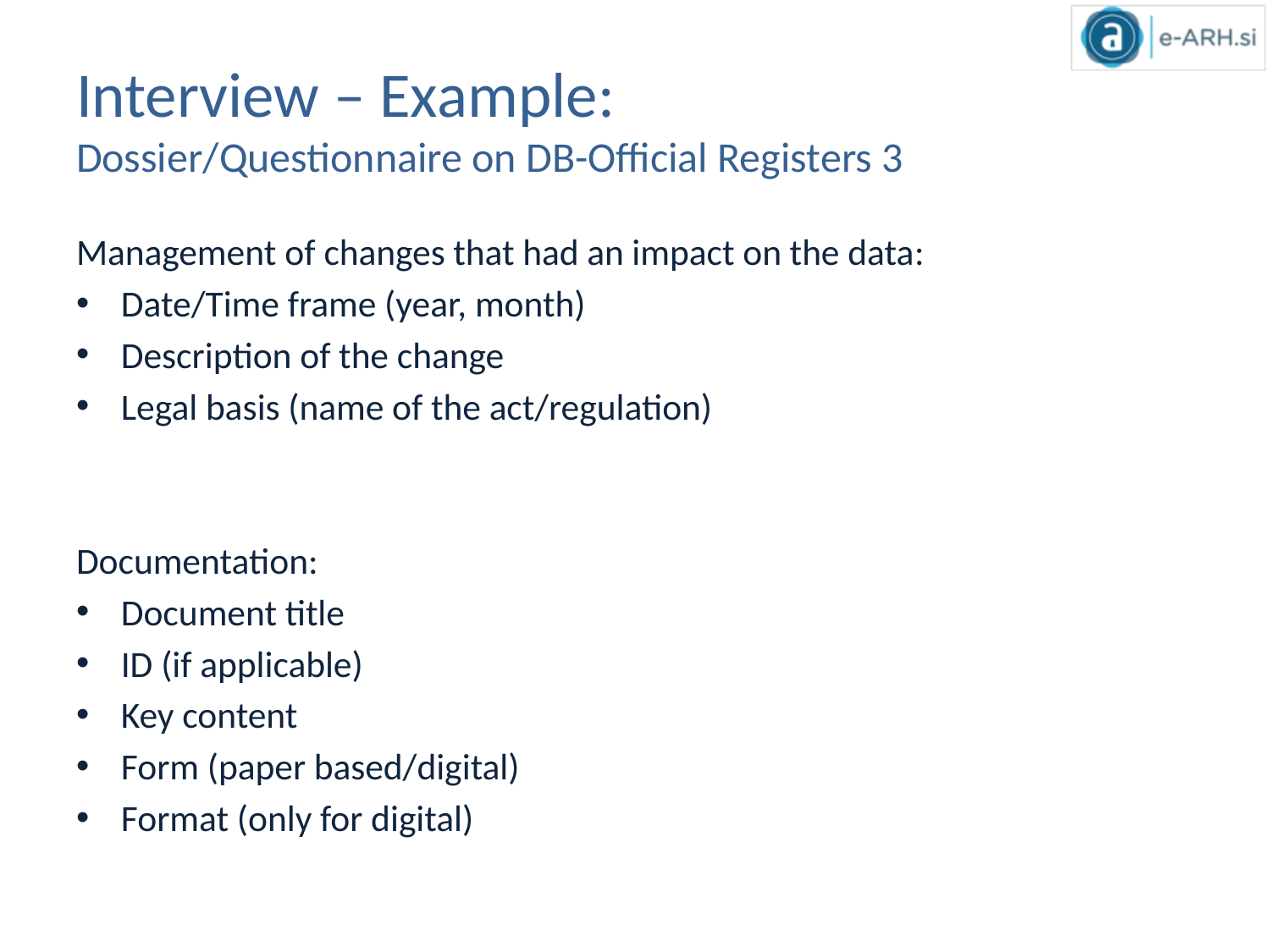

# Interview – Example: Dossier/Questionnaire on DB-Official Registers 3
Management of changes that had an impact on the data:
Date/Time frame (year, month)
Description of the change
Legal basis (name of the act/regulation)

Documentation:
Document title
ID (if applicable)
Key content
Form (paper based/digital)
Format (only for digital)